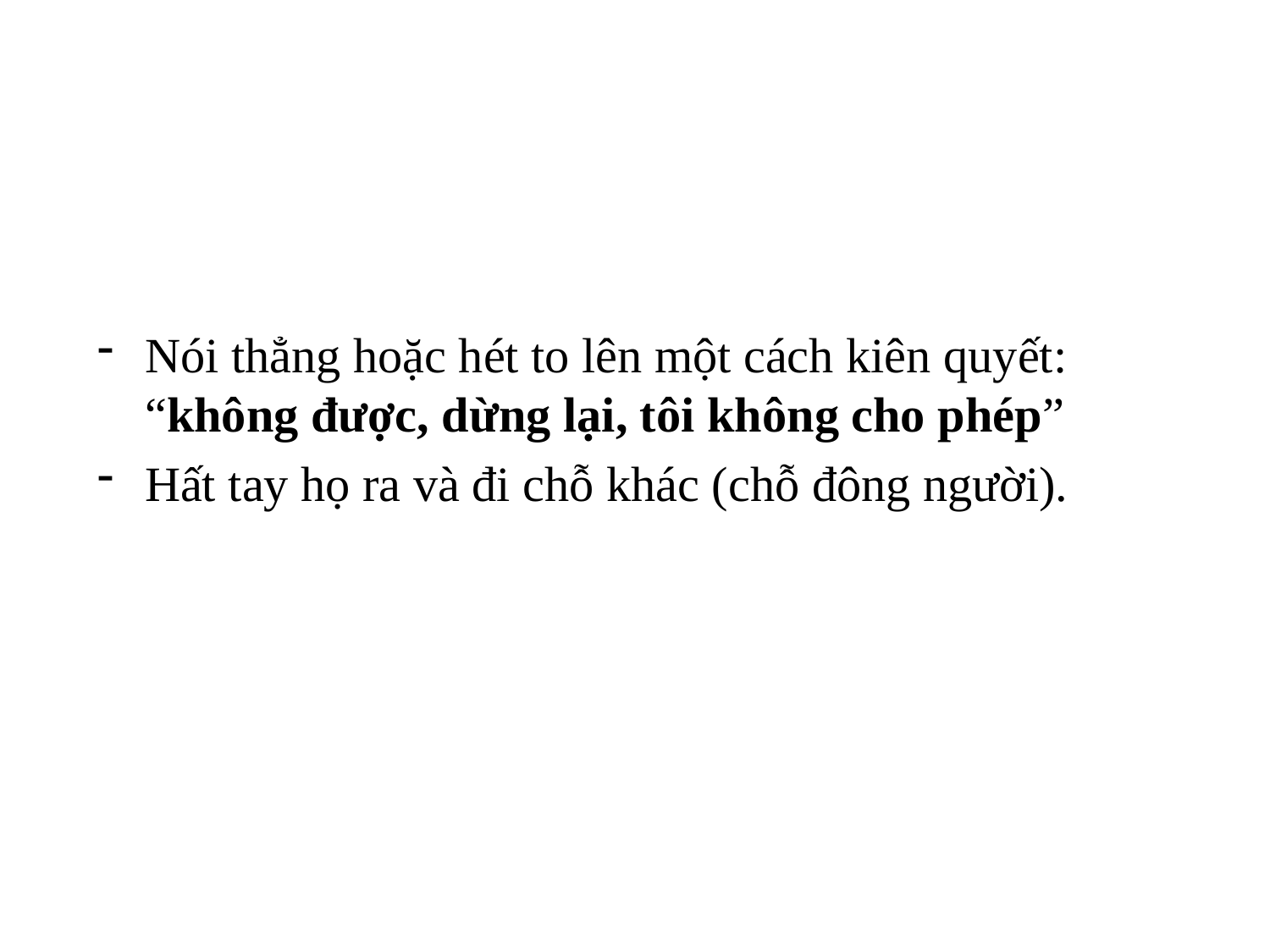

Nói thẳng hoặc hét to lên một cách kiên quyết: “không được, dừng lại, tôi không cho phép”
Hất tay họ ra và đi chỗ khác (chỗ đông người).